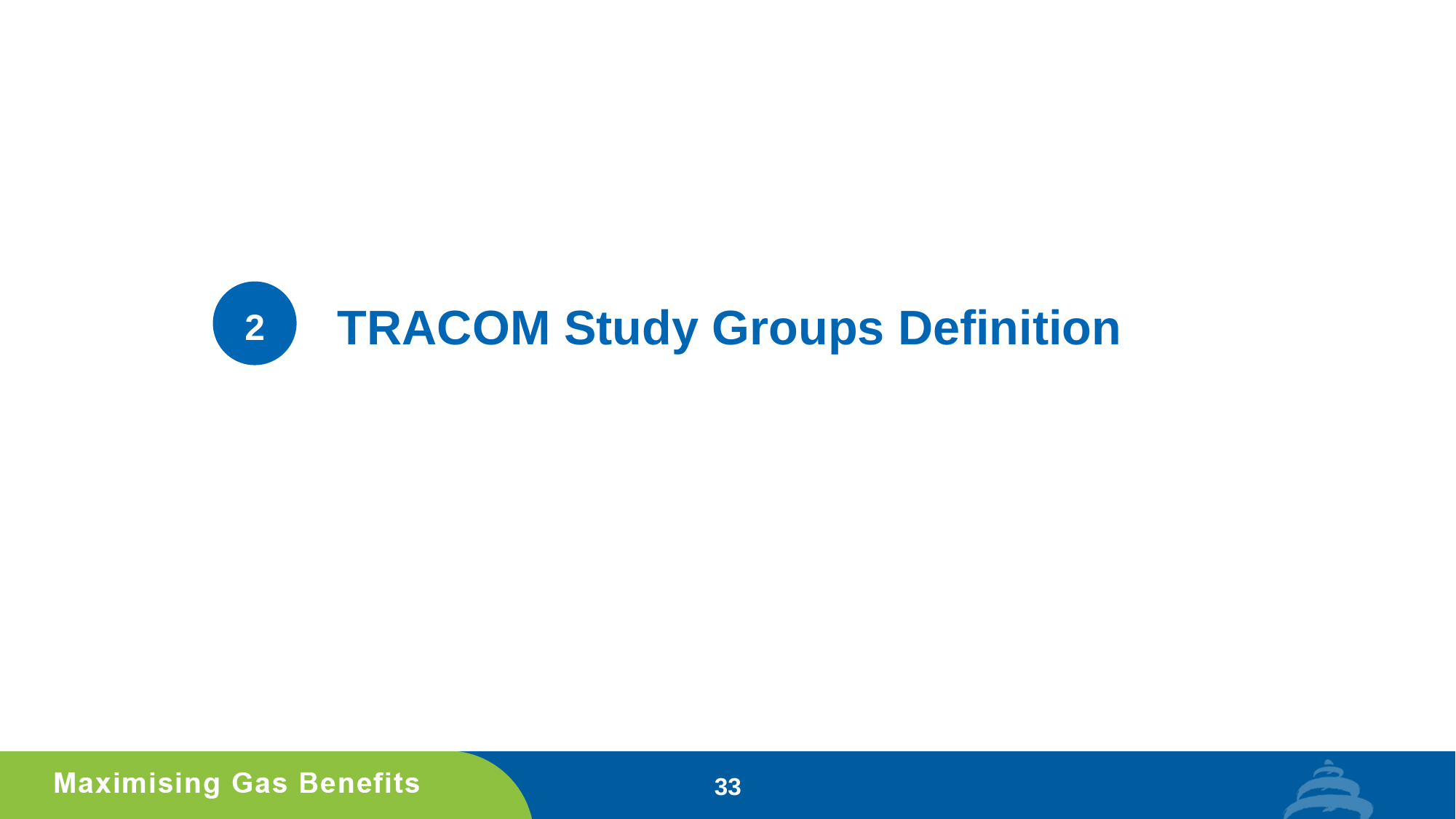

# TRACOM Study Groups Definition
2
33